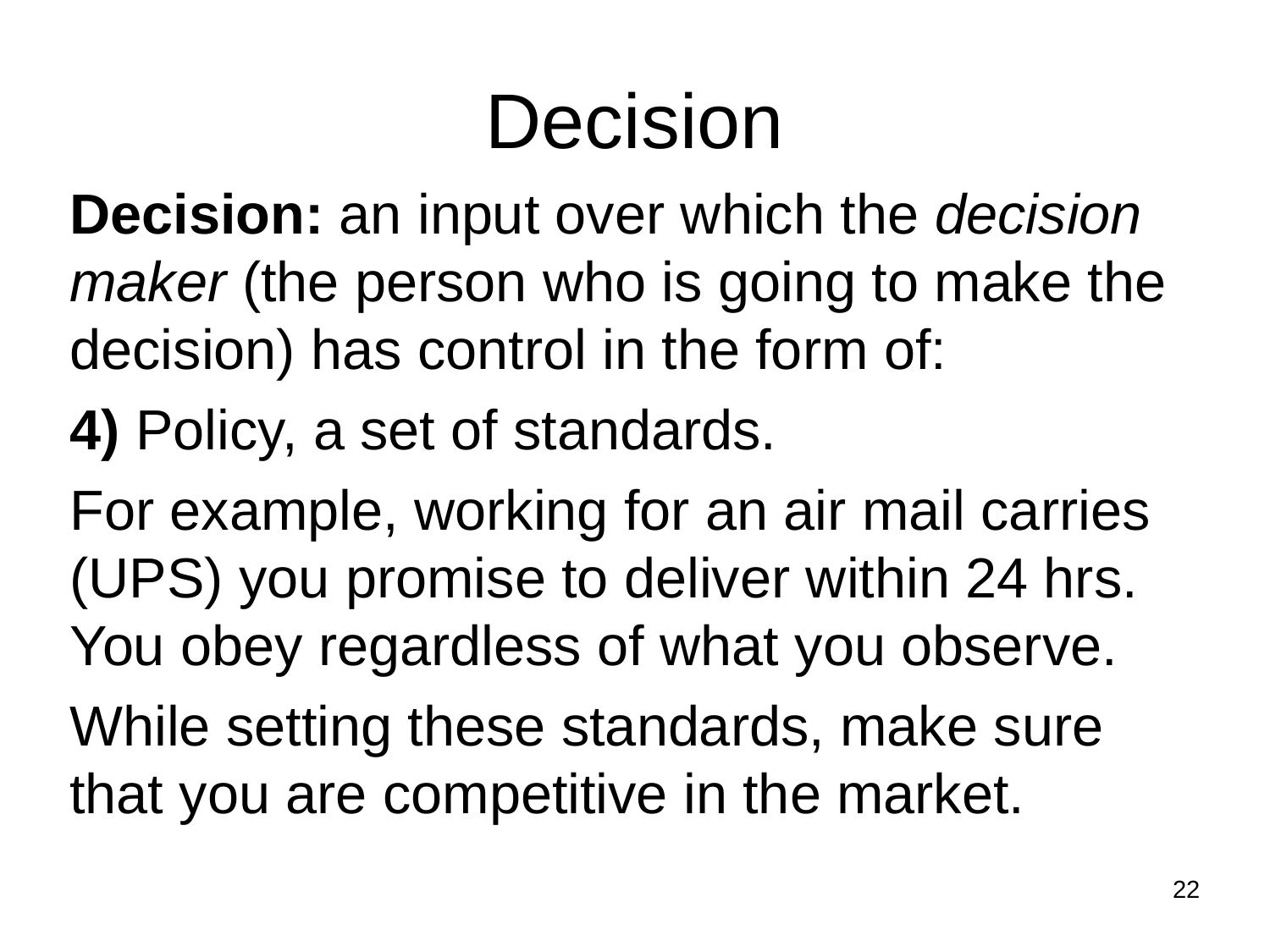

Decision
Decision: an input over which the decision maker (the person who is going to make the decision) has control in the form of:
4) Policy, a set of standards.
For example, working for an air mail carries (UPS) you promise to deliver within 24 hrs. You obey regardless of what you observe.
While setting these standards, make sure that you are competitive in the market.
22